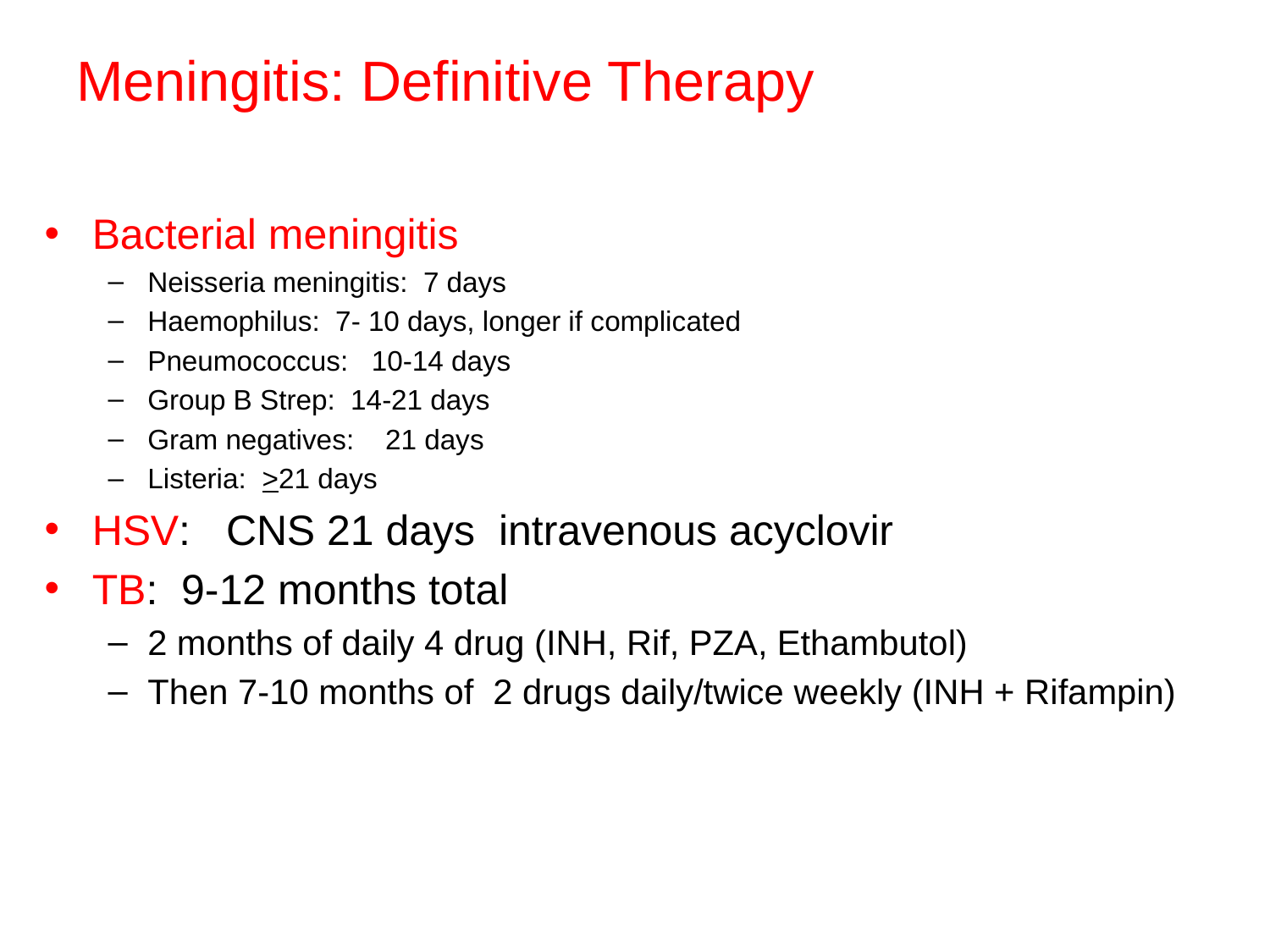

# Meningitis: Definitive Therapy
Bacterial meningitis
Neisseria meningitis:  7 days
Haemophilus:  7- 10 days, longer if complicated
Pneumococcus:   10-14 days
Group B Strep:  14-21 days
Gram negatives:    21 days
Listeria:  >21 days
HSV:   CNS 21 days  intravenous acyclovir
TB:  9-12 months total
2 months of daily 4 drug (INH, Rif, PZA, Ethambutol)
Then 7-10 months of  2 drugs daily/twice weekly (INH + Rifampin)